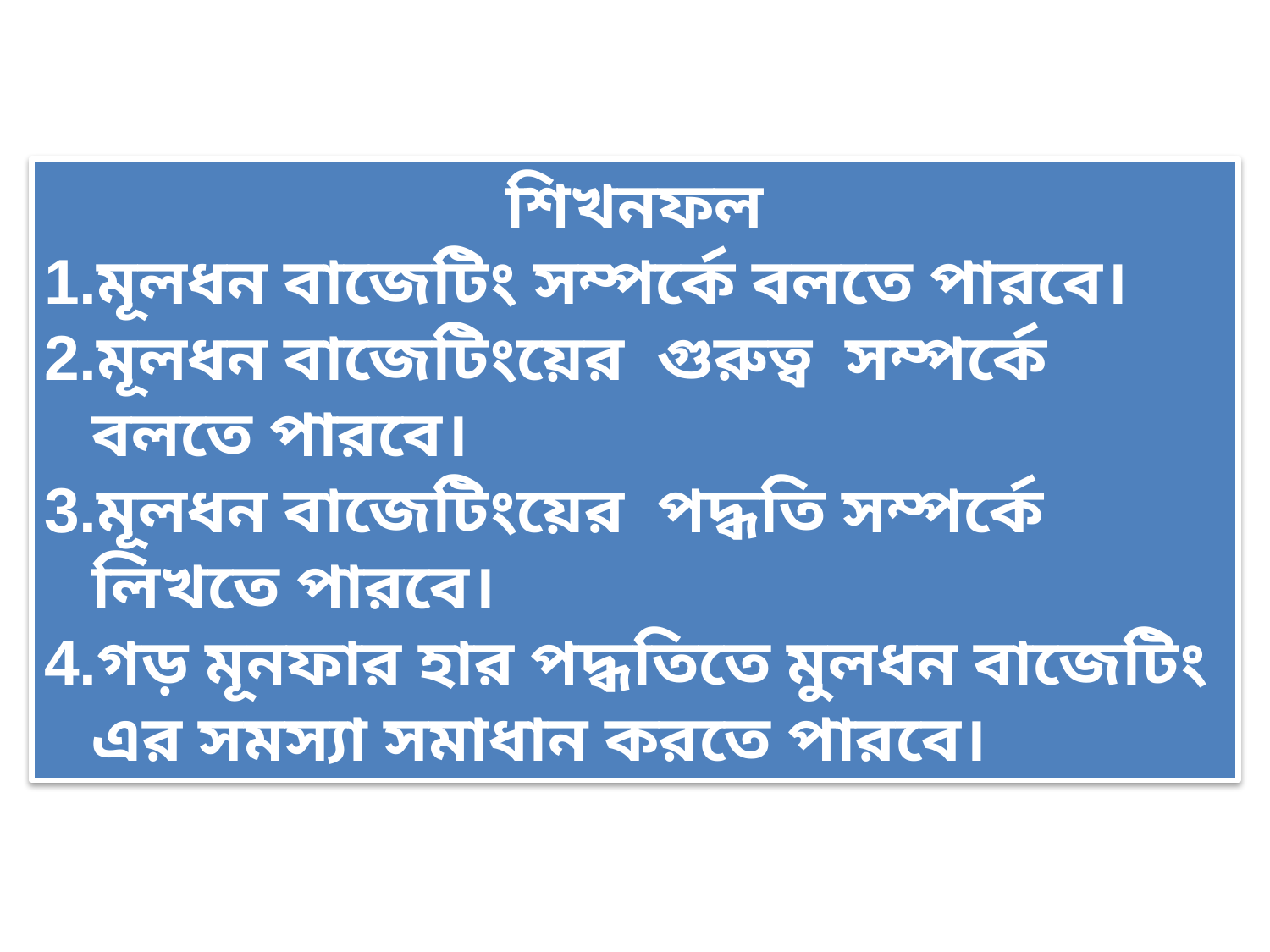

শিখনফল
মূলধন বাজেটিং সম্পর্কে বলতে পারবে।
মূলধন বাজেটিংয়ের  গুরুত্ব  সম্পর্কে  বলতে পারবে।
মূলধন বাজেটিংয়ের  পদ্ধতি সম্পর্কে লিখতে পারবে।
গড় মূনফার হার পদ্ধতিতে মুলধন বাজেটিং এর সমস্যা সমাধান করতে পারবে।